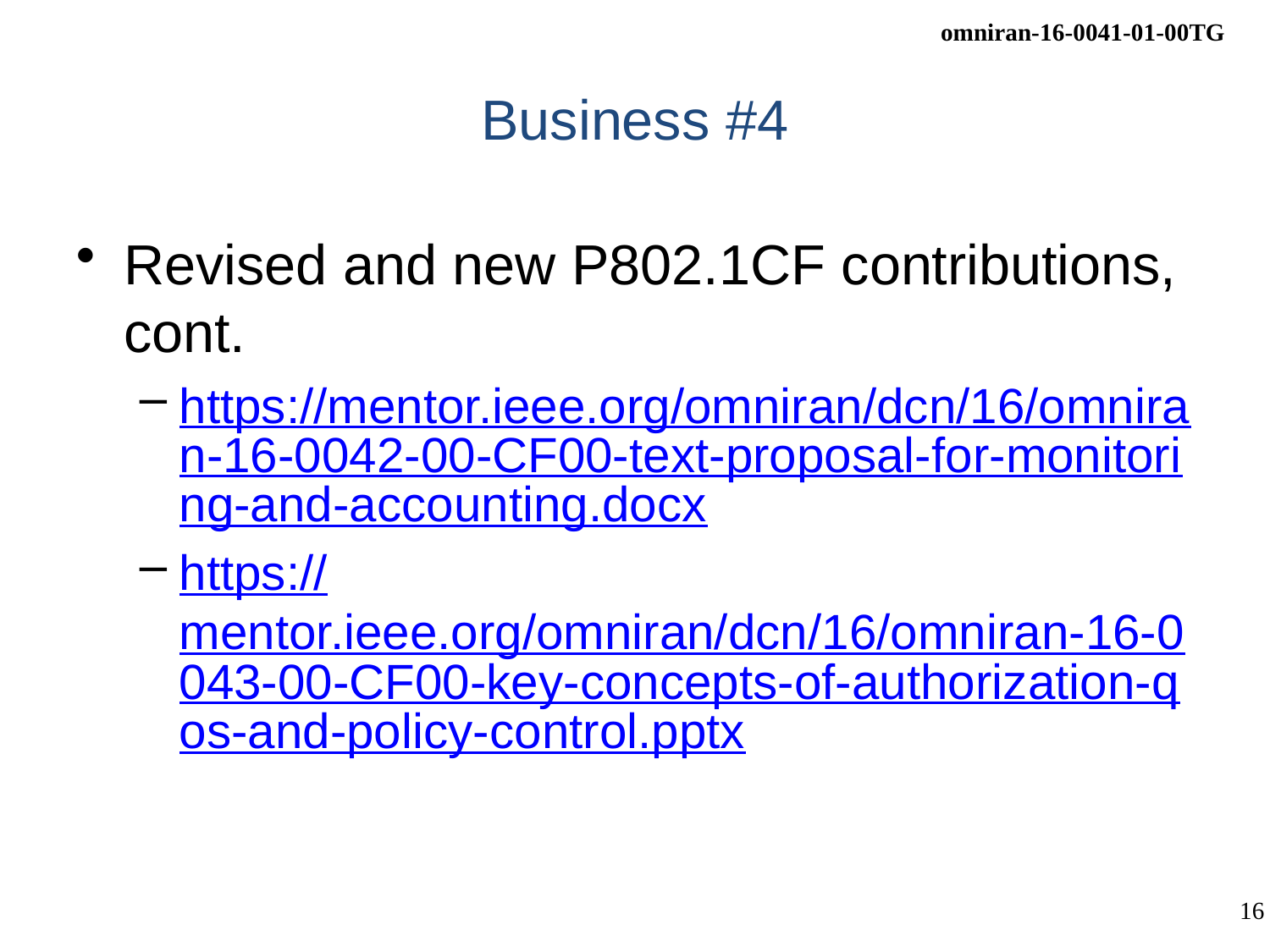

# Business #4
Revised and new P802.1CF contributions, cont.
https://mentor.ieee.org/omniran/dcn/16/omniran-16-0042-00-CF00-text-proposal-for-monitoring-and-accounting.docx
https://mentor.ieee.org/omniran/dcn/16/omniran-16-0043-00-CF00-key-concepts-of-authorization-qos-and-policy-control.pptx